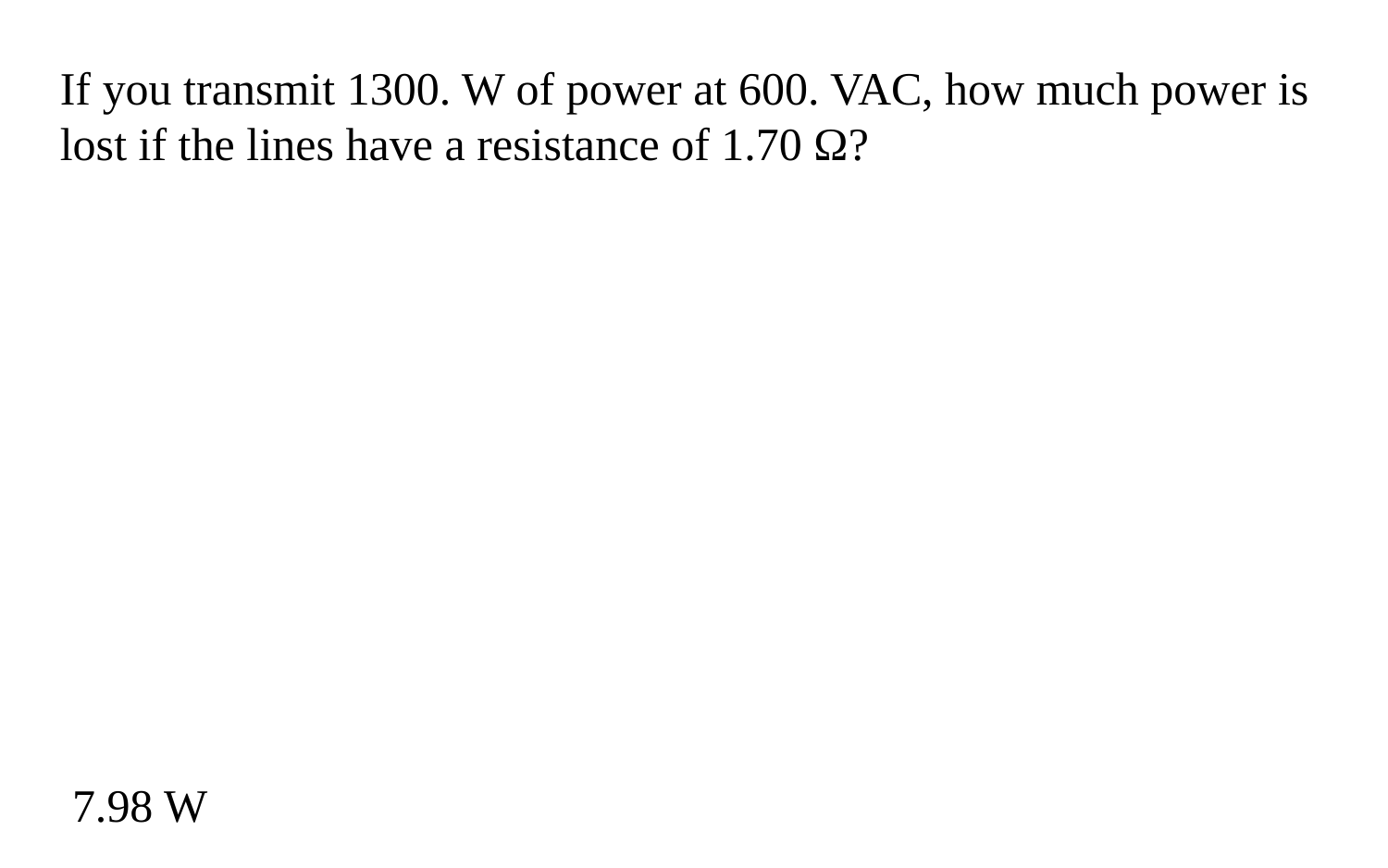

If you transmit 1300. W of power at 600. VAC, how much power is lost if the lines have a resistance of 1.70 Ω?
7.98 W